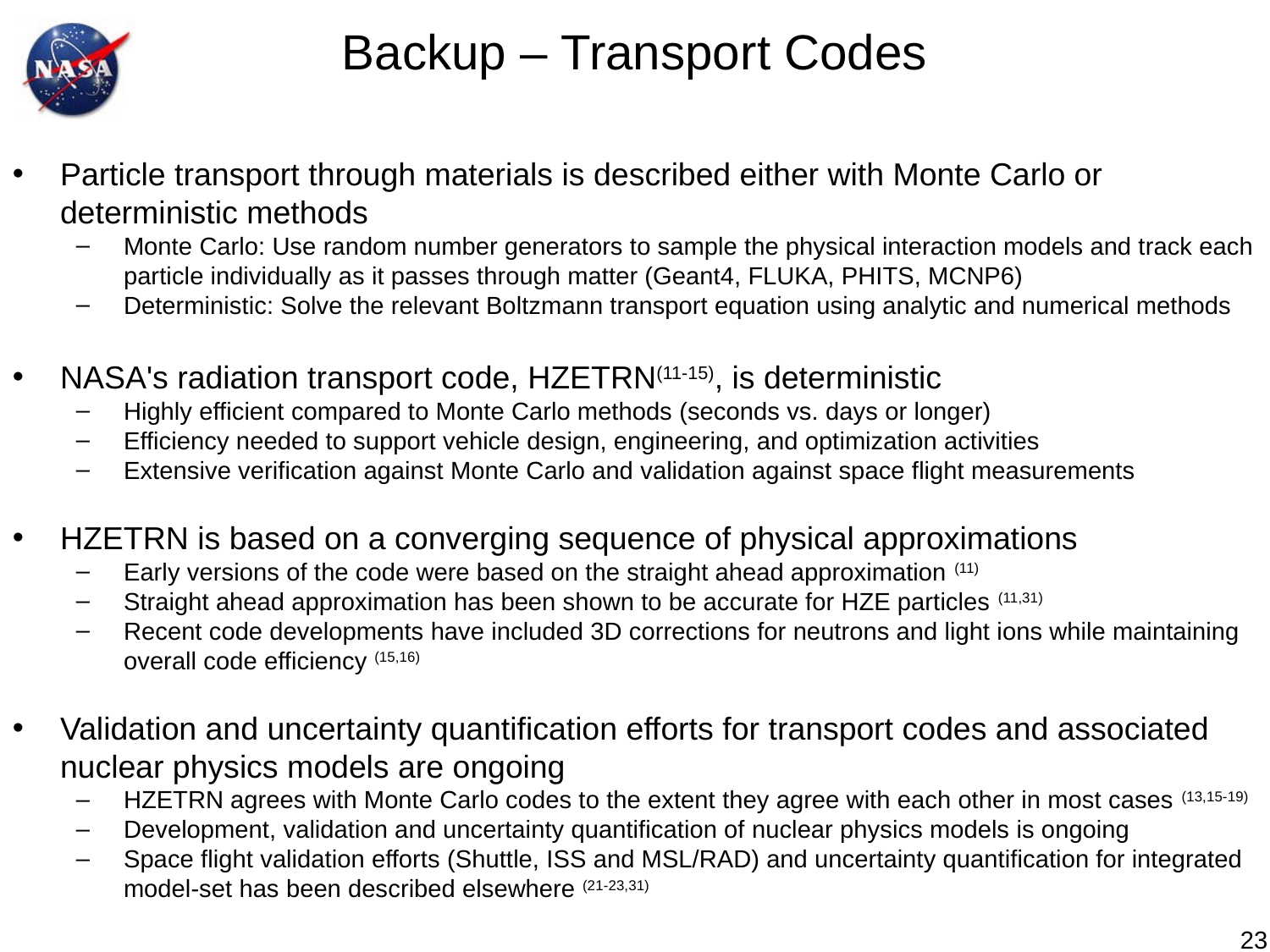

Backup – Transport Codes
Particle transport through materials is described either with Monte Carlo or deterministic methods
Monte Carlo: Use random number generators to sample the physical interaction models and track each particle individually as it passes through matter (Geant4, FLUKA, PHITS, MCNP6)
Deterministic: Solve the relevant Boltzmann transport equation using analytic and numerical methods

NASA's radiation transport code, HZETRN(11-15), is deterministic
Highly efficient compared to Monte Carlo methods (seconds vs. days or longer)
Efficiency needed to support vehicle design, engineering, and optimization activities
Extensive verification against Monte Carlo and validation against space flight measurements

HZETRN is based on a converging sequence of physical approximations
Early versions of the code were based on the straight ahead approximation (11)
Straight ahead approximation has been shown to be accurate for HZE particles (11,31)
Recent code developments have included 3D corrections for neutrons and light ions while maintaining overall code efficiency (15,16)

Validation and uncertainty quantification efforts for transport codes and associated nuclear physics models are ongoing
HZETRN agrees with Monte Carlo codes to the extent they agree with each other in most cases (13,15-19)
Development, validation and uncertainty quantification of nuclear physics models is ongoing
Space flight validation efforts (Shuttle, ISS and MSL/RAD) and uncertainty quantification for integrated model-set has been described elsewhere (21-23,31)
23